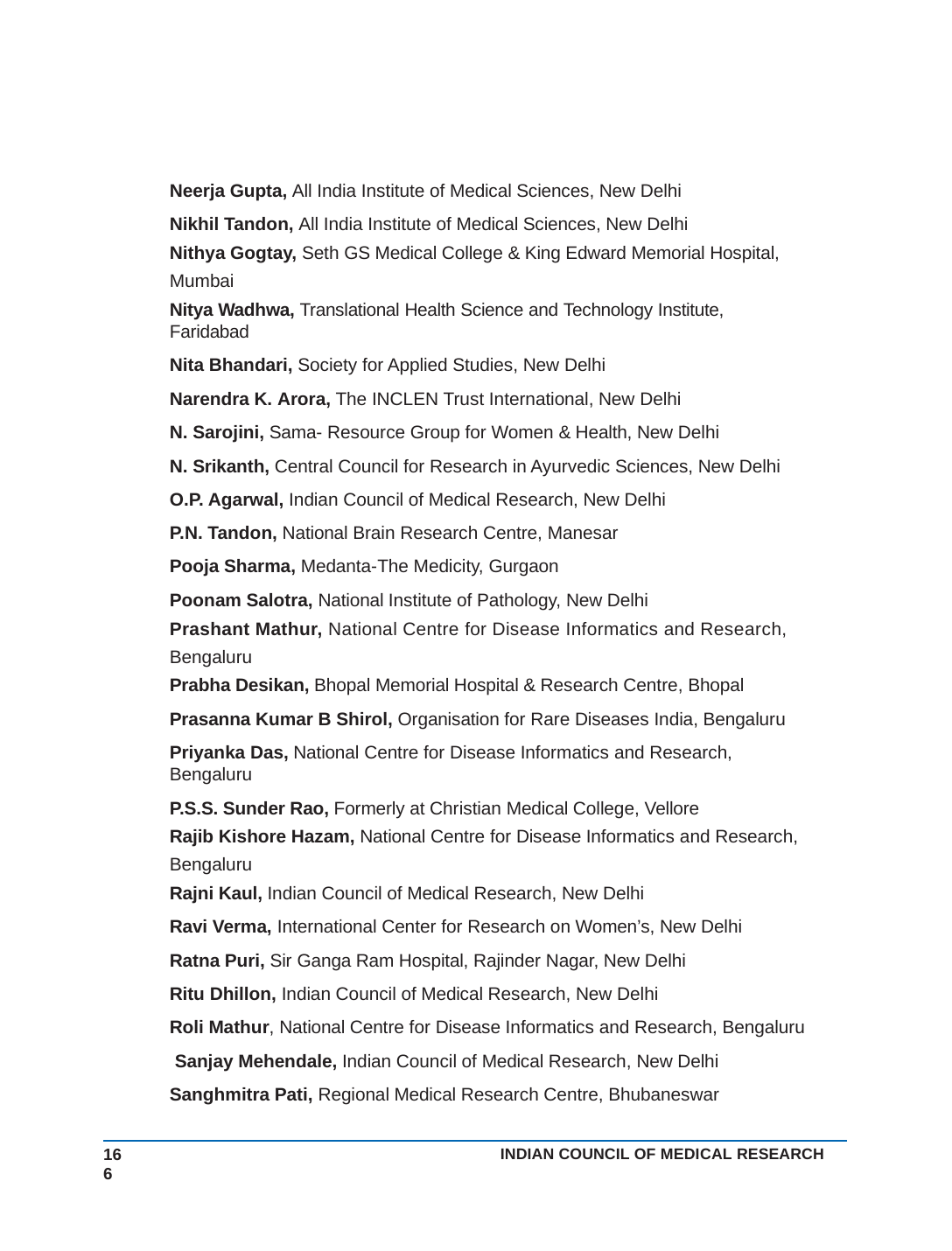

Neerja Gupta, All India Institute of Medical Sciences, New Delhi
Nikhil Tandon, All India Institute of Medical Sciences, New Delhi
Nithya Gogtay, Seth GS Medical College & King Edward Memorial Hospital,  Mumbai
Nitya Wadhwa, Translational Health Science and Technology Institute, Faridabad
Nita Bhandari, Society for Applied Studies, New Delhi
Narendra K. Arora, The INCLEN Trust International, New Delhi
N. Sarojini, Sama- Resource Group for Women & Health, New Delhi
N. Srikanth, Central Council for Research in Ayurvedic Sciences, New Delhi
O.P. Agarwal, Indian Council of Medical Research, New Delhi
P.N. Tandon, National Brain Research Centre, Manesar
Pooja Sharma, Medanta-The Medicity, Gurgaon
Poonam Salotra, National Institute of Pathology, New Delhi
Prashant Mathur, National Centre for Disease Informatics and Research,  Bengaluru
Prabha Desikan, Bhopal Memorial Hospital & Research Centre, Bhopal
Prasanna Kumar B Shirol, Organisation for Rare Diseases India, Bengaluru
Priyanka Das, National Centre for Disease Informatics and Research, Bengaluru
P.S.S. Sunder Rao, Formerly at Christian Medical College, Vellore
Rajib Kishore Hazam, National Centre for Disease Informatics and Research,  Bengaluru
Rajni Kaul, Indian Council of Medical Research, New Delhi
Ravi Verma, International Center for Research on Women’s, New Delhi
Ratna Puri, Sir Ganga Ram Hospital, Rajinder Nagar, New Delhi
Ritu Dhillon, Indian Council of Medical Research, New Delhi
Roli Mathur, National Centre for Disease Informatics and Research, Bengaluru  Sanjay Mehendale, Indian Council of Medical Research, New Delhi  Sanghmitra Pati, Regional Medical Research Centre, Bhubaneswar

166
INDIAN COUNCIL OF MEDICAL RESEARCH